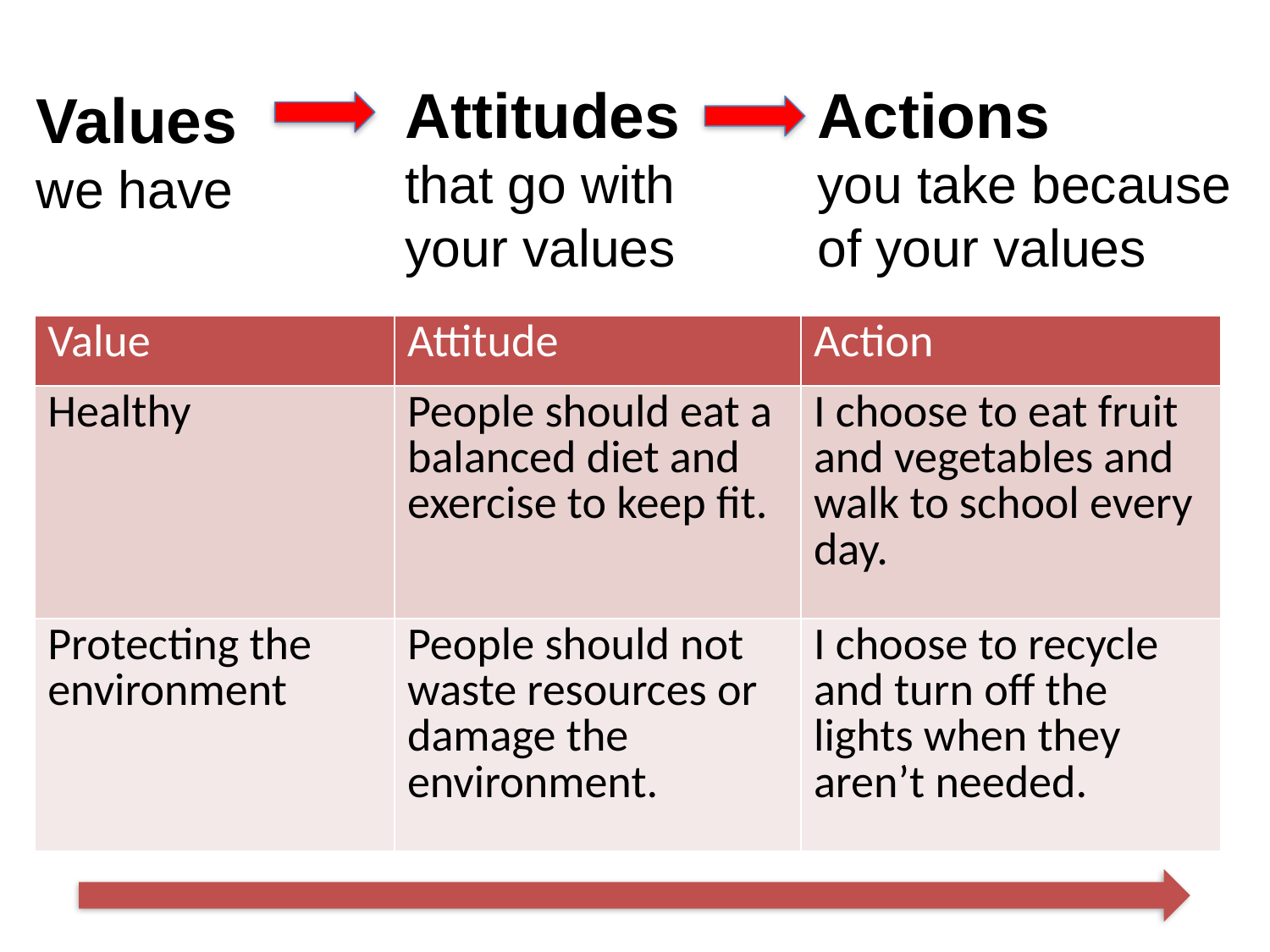

Attitudes
that go with
your values
Actions
you take because of your values
Values
we have

| Value | Attitude | Action |
| --- | --- | --- |
| Healthy | People should eat a balanced diet and exercise to keep fit. | I choose to eat fruit and vegetables and walk to school every day. |
| Protecting the environment | People should not waste resources or damage the environment. | I choose to recycle and turn off the lights when they aren’t needed. |